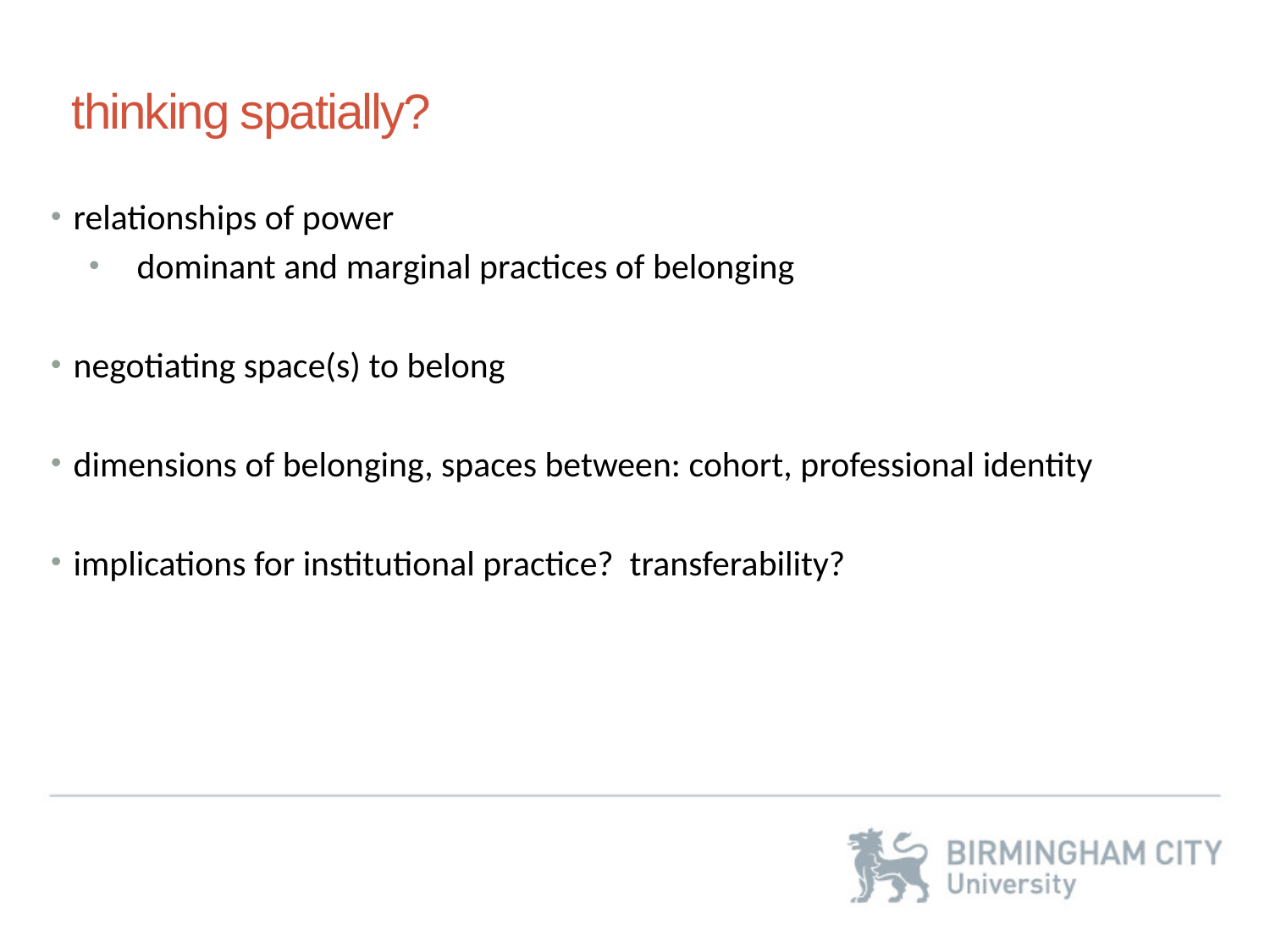

thinking spatially?

relationships of power
dominant and marginal practices of belonging

negotiating space(s) to belong

dimensions of belonging, spaces between: cohort, professional identity

implications for institutional practice?  transferability?